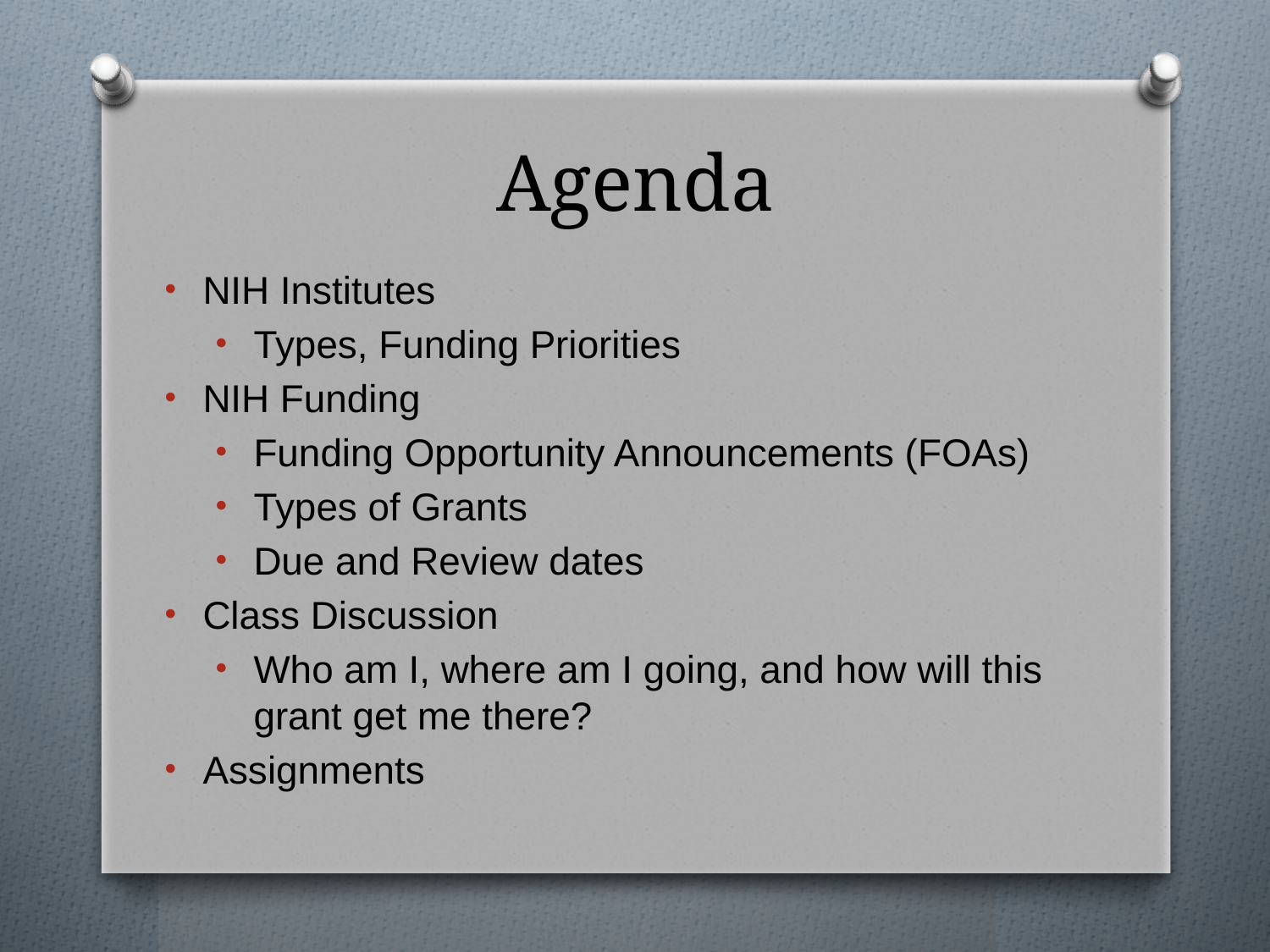

# Agenda
NIH Institutes
Types, Funding Priorities
NIH Funding
Funding Opportunity Announcements (FOAs)
Types of Grants
Due and Review dates
Class Discussion
Who am I, where am I going, and how will this grant get me there?
Assignments